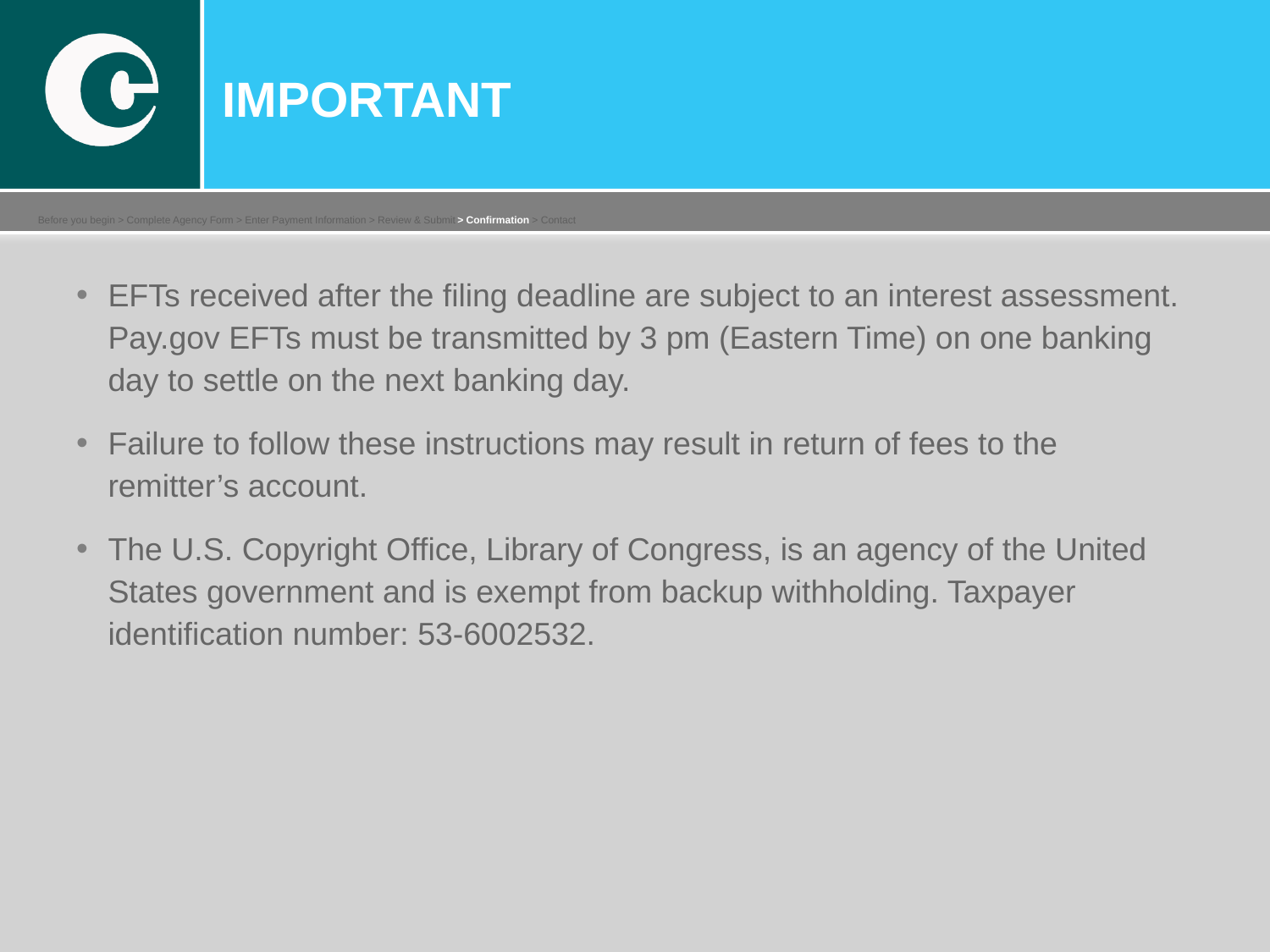

IMPORTANT
Before you begin > Complete Agency Form > Enter Payment Information > Review & Submit > Confirmation > Contact
EFTs received after the filing deadline are subject to an interest assessment. Pay.gov EFTs must be transmitted by 3 pm (Eastern Time) on one banking day to settle on the next banking day.
Failure to follow these instructions may result in return of fees to the remitter’s account.
The U.S. Copyright Office, Library of Congress, is an agency of the United States government and is exempt from backup withholding. Taxpayer identification number: 53-6002532.